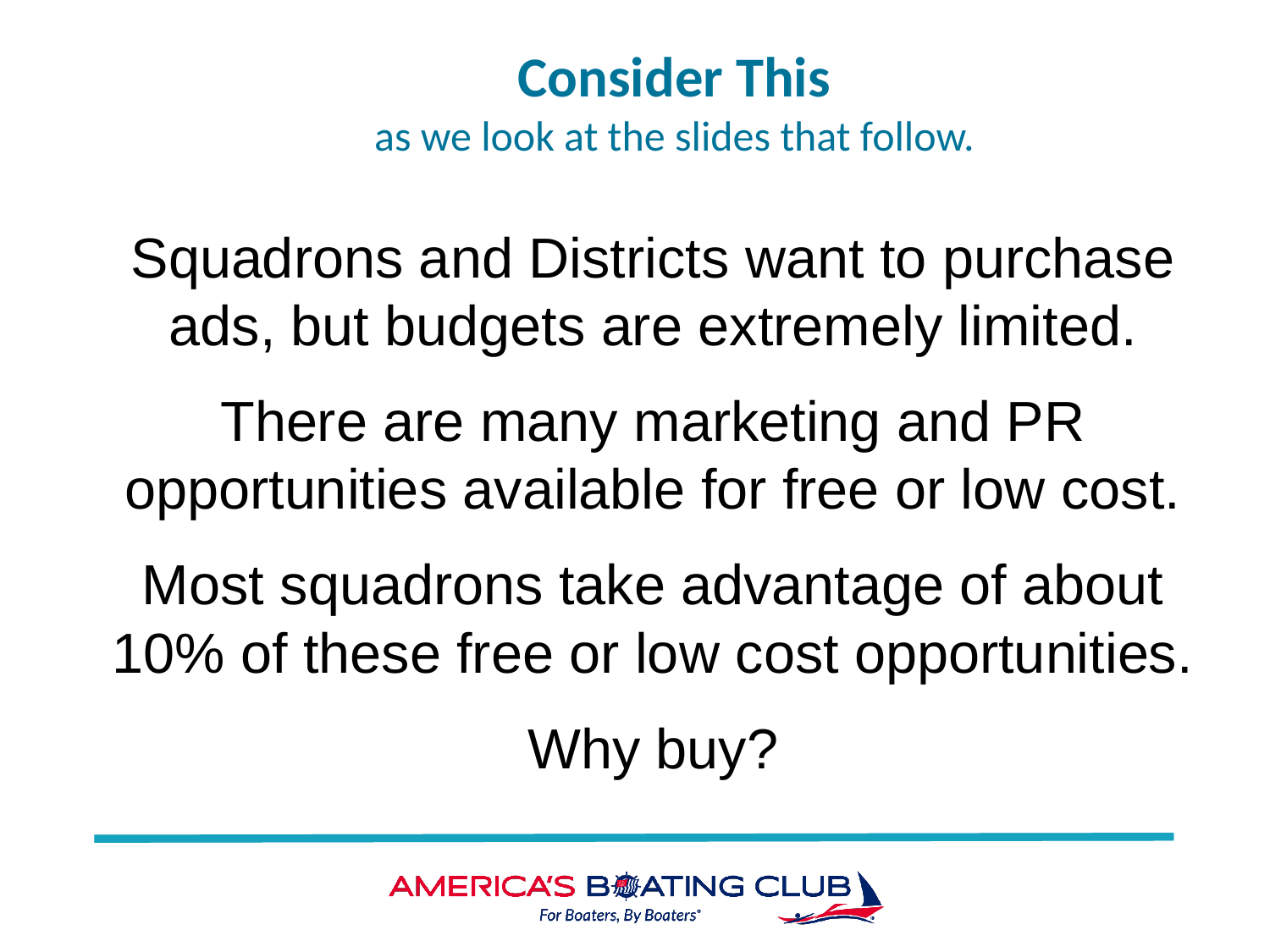

# Consider This as we look at the slides that follow.
Squadrons and Districts want to purchase ads, but budgets are extremely limited.
There are many marketing and PR opportunities available for free or low cost.
Most squadrons take advantage of about 10% of these free or low cost opportunities.
Why buy?